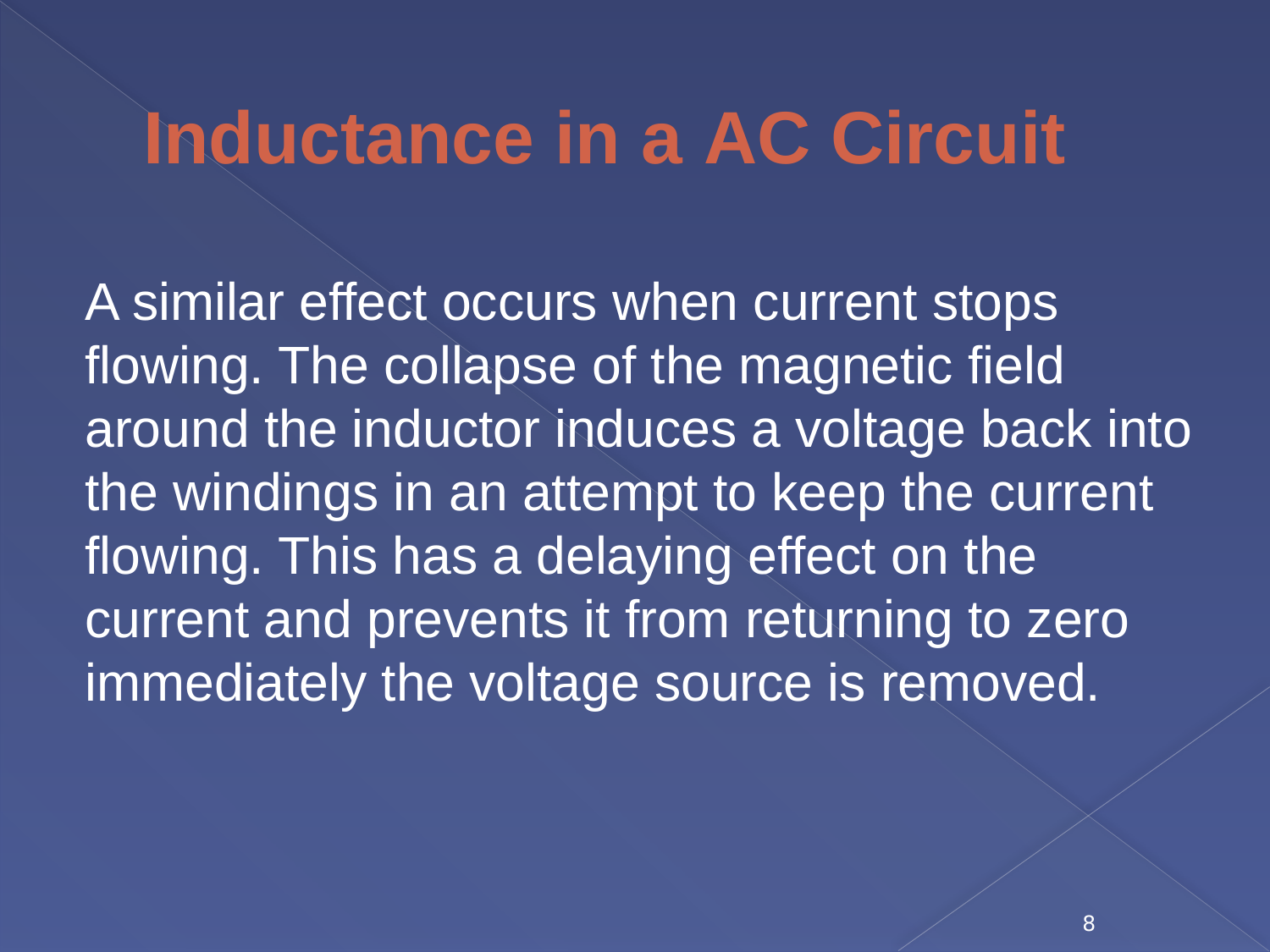

# Inductance in a AC Circuit
A similar effect occurs when current stops flowing. The collapse of the magnetic field around the inductor induces a voltage back into the windings in an attempt to keep the current flowing. This has a delaying effect on the current and prevents it from returning to zero immediately the voltage source is removed.
8